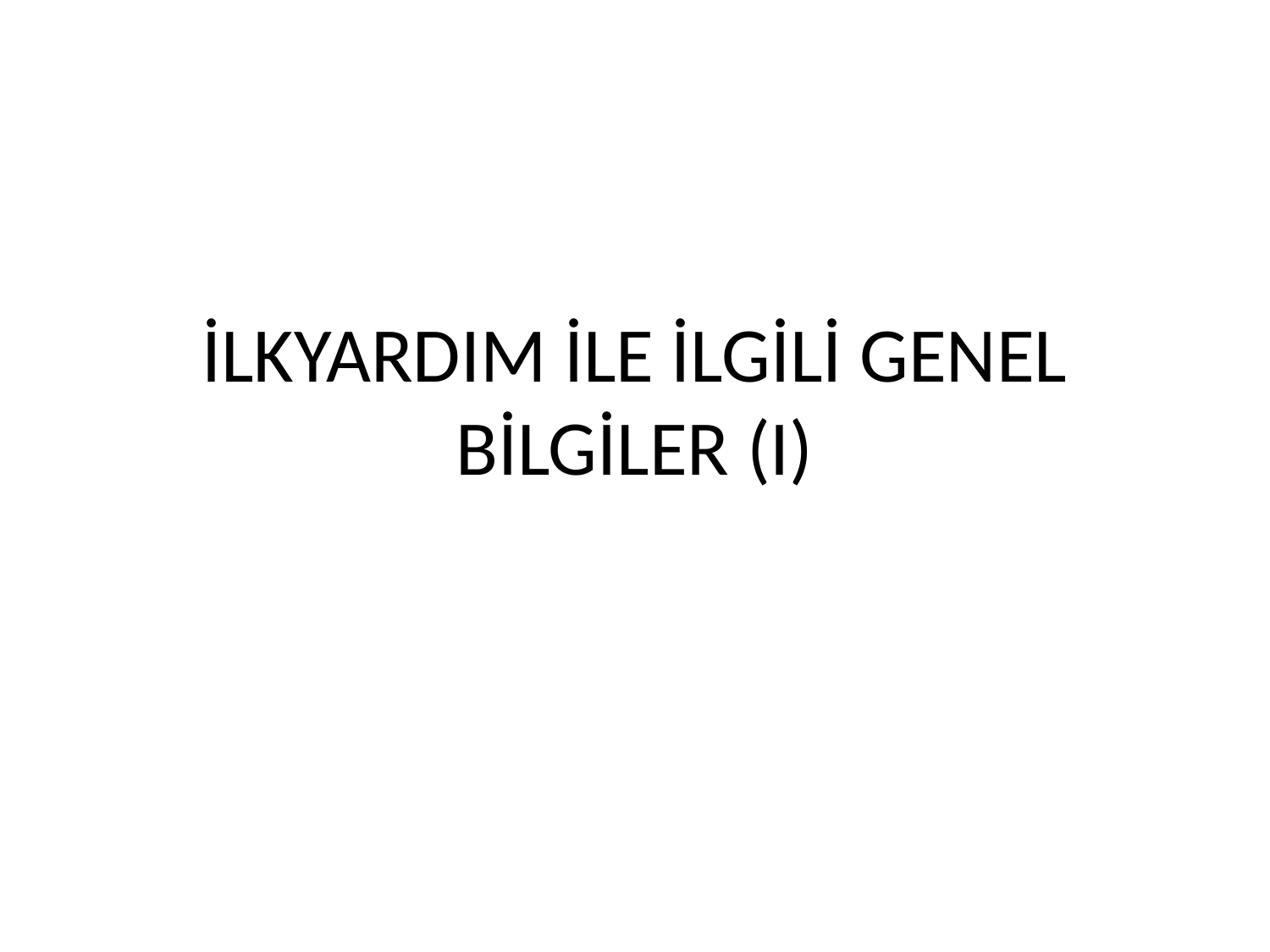

# İLKYARDIM İLE İLGİLİ GENEL BİLGİLER (I)